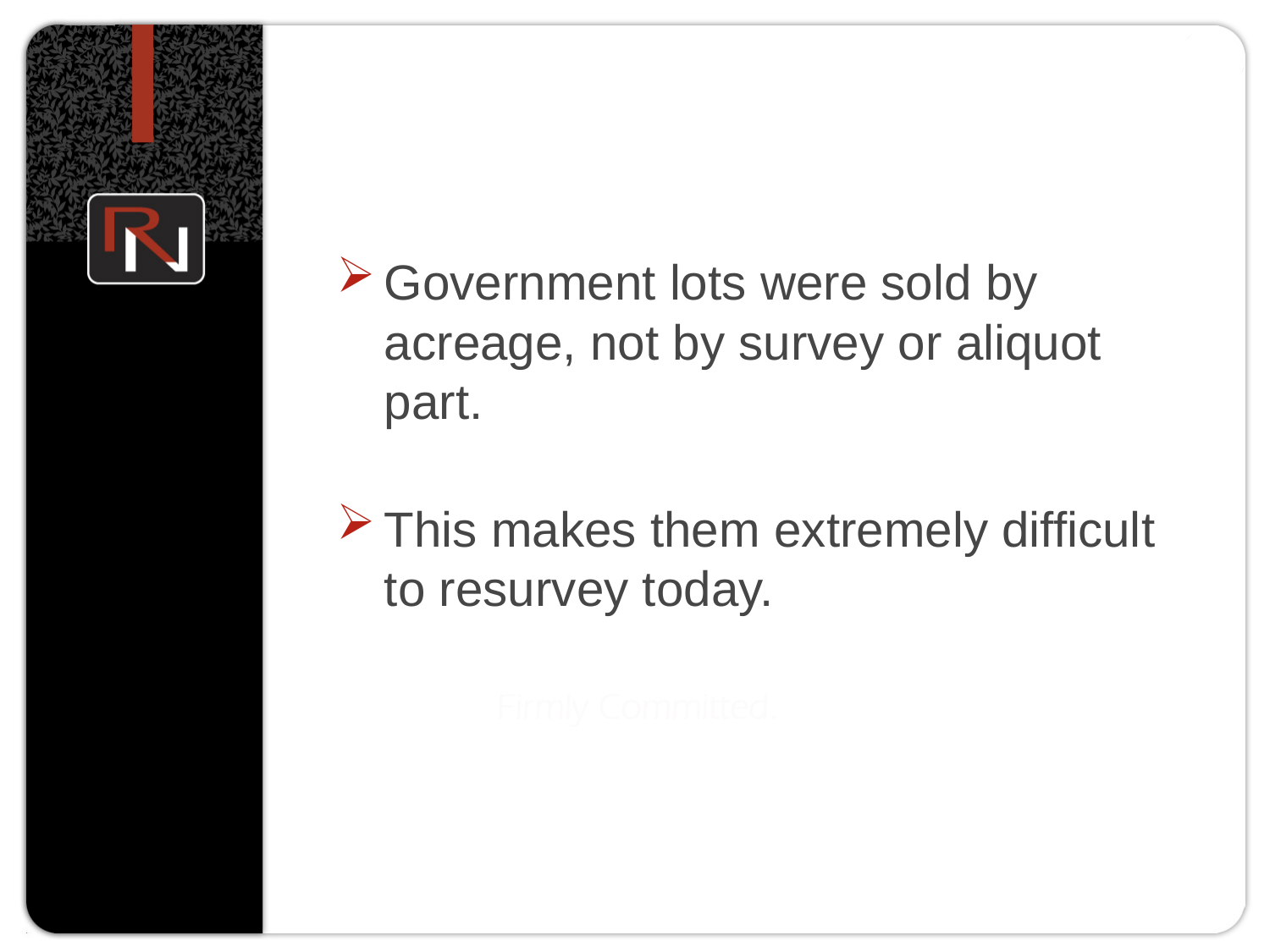

Government lots were sold by acreage, not by survey or aliquot part.
This makes them extremely difficult to resurvey today.